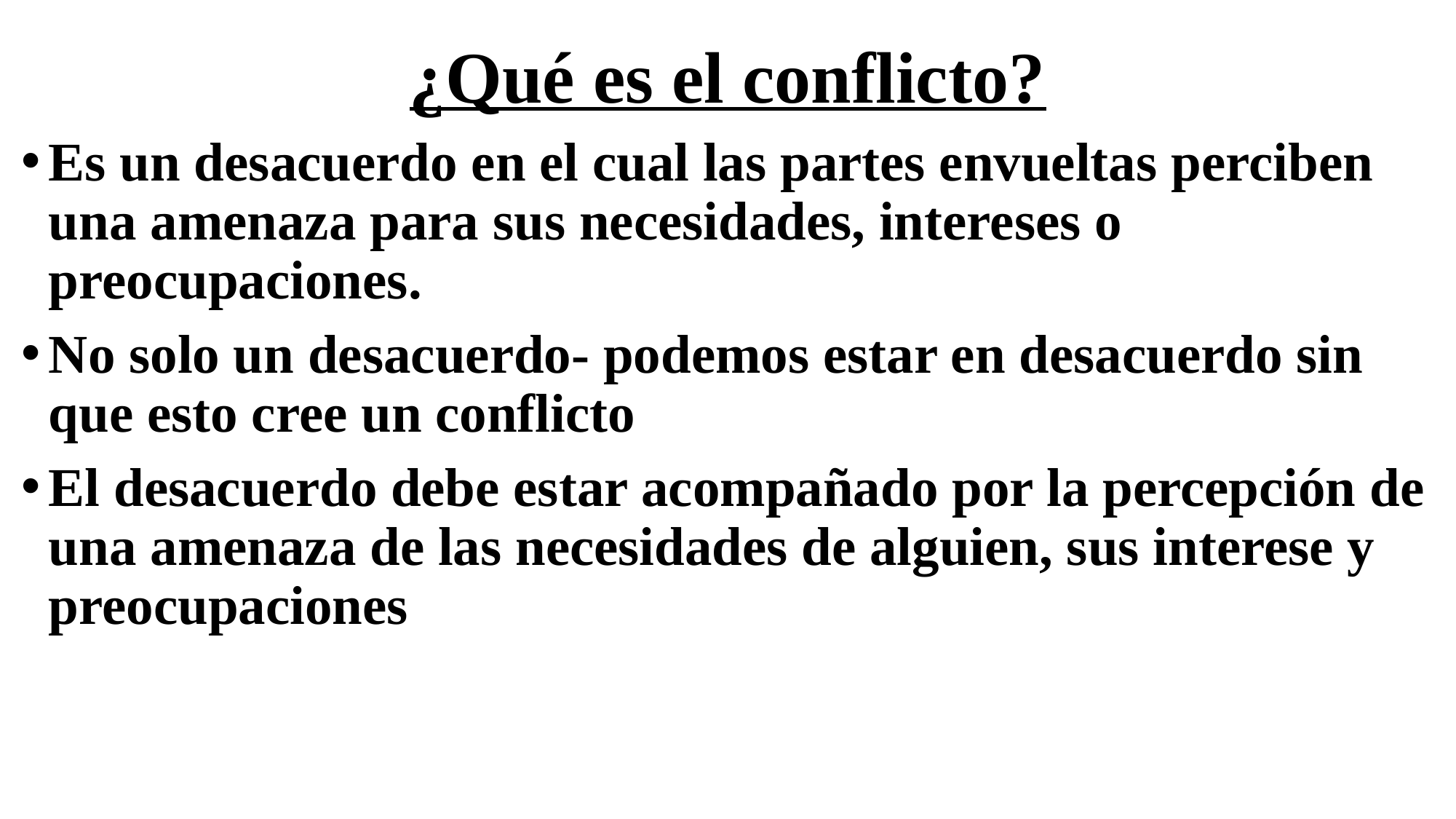

# ¿Qué es el conflicto?
Es un desacuerdo en el cual las partes envueltas perciben una amenaza para sus necesidades, intereses o preocupaciones.
No solo un desacuerdo- podemos estar en desacuerdo sin que esto cree un conflicto
El desacuerdo debe estar acompañado por la percepción de una amenaza de las necesidades de alguien, sus interese y preocupaciones